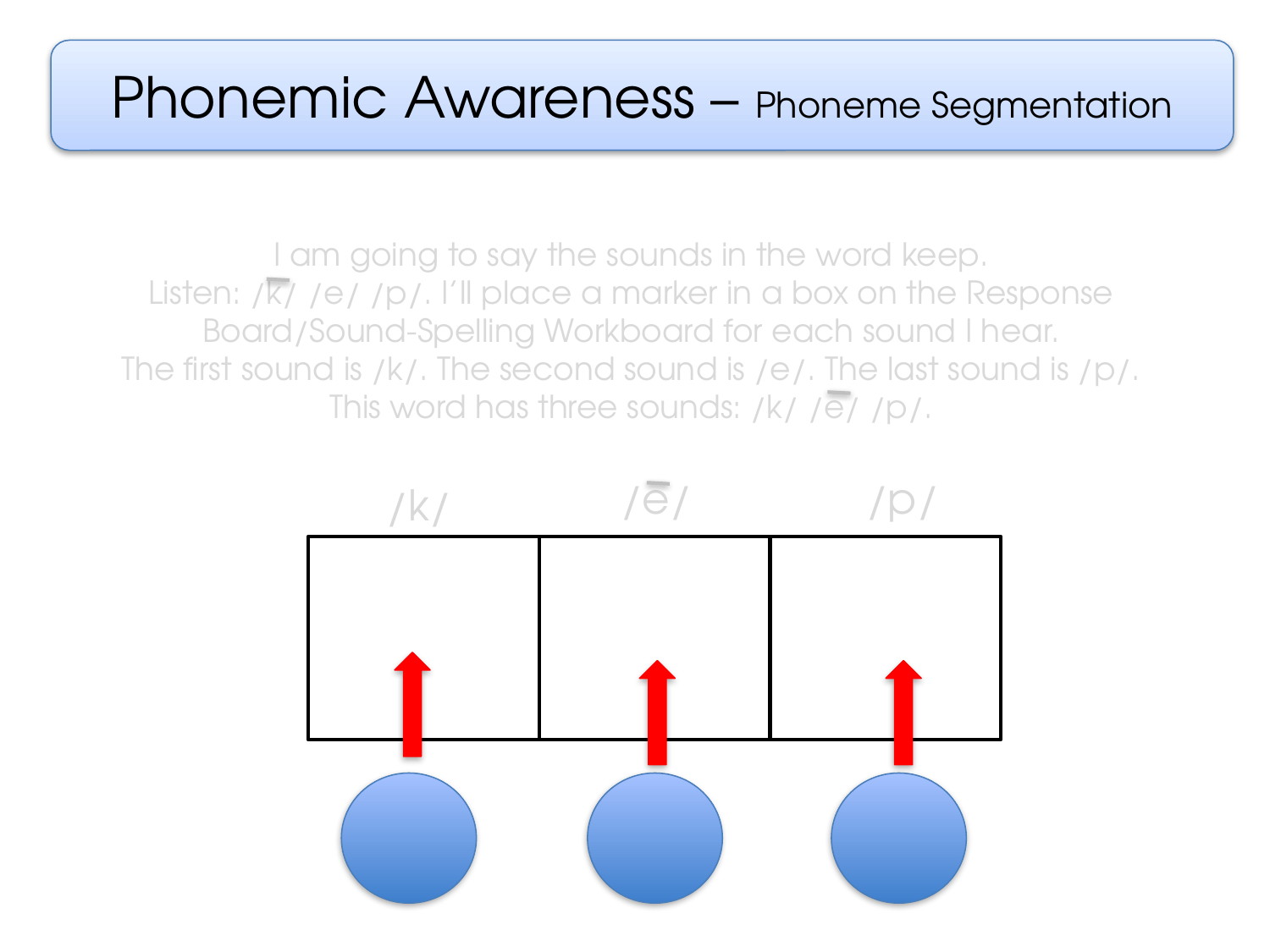

Phonemic Awareness – Phoneme Segmentation
I am going to say the sounds in the word keep.
Listen: /k/ /e/ /p/. I’ll place a marker in a box on the Response Board/Sound-Spelling Workboard for each sound I hear.
The first sound is /k/. The second sound is /e/. The last sound is /p/.
This word has three sounds: /k/ /e/ /p/.
/e/
/p/
/k/